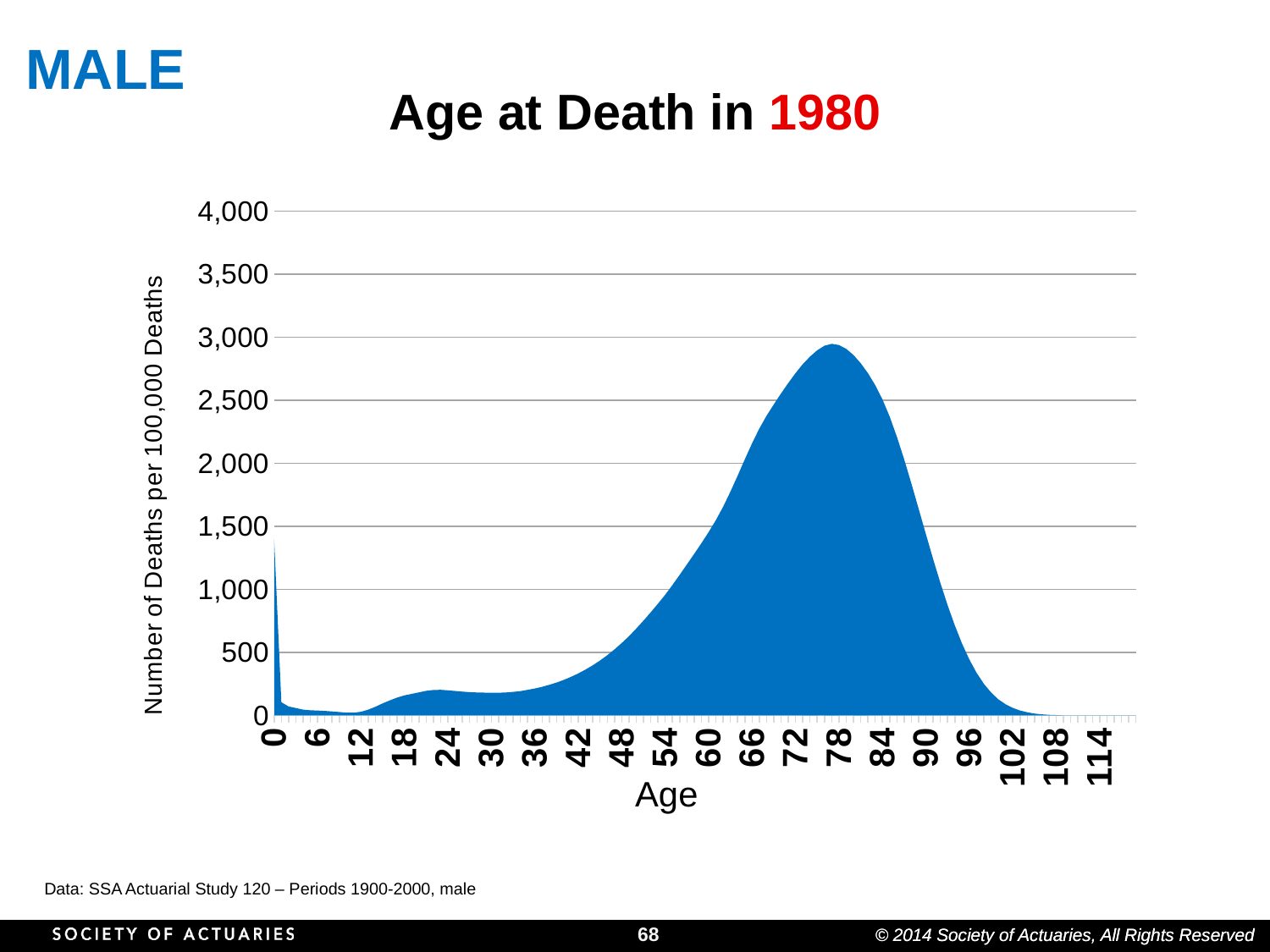

MALE
# Age at Death in 1980

### Chart

| Category | Number of Deaths | Life Exp |
|---|---|---|
| 0 | 1398.0 | 0.0 |
| 1 | 105.0 | 0.0 |
| 2 | 71.0 | 0.0 |
| 3 | 59.0 | 0.0 |
| 4 | 46.0 | 0.0 |
| 5 | 41.0 | 0.0 |
| 6 | 39.0 | 0.0 |
| 7 | 36.0 | 0.0 |
| 8 | 32.0 | 0.0 |
| 9 | 27.0 | 0.0 |
| 10 | 22.0 | 0.0 |
| 11 | 22.0 | 0.0 |
| 12 | 29.0 | 0.0 |
| 13 | 46.0 | 0.0 |
| 14 | 69.0 | 0.0 |
| 15 | 96.0 | 0.0 |
| 16 | 120.0 | 0.0 |
| 17 | 142.0 | 0.0 |
| 18 | 159.0 | 0.0 |
| 19 | 171.0 | 0.0 |
| 20 | 183.0 | 0.0 |
| 21 | 195.0 | 0.0 |
| 22 | 202.0 | 0.0 |
| 23 | 203.0 | 0.0 |
| 24 | 199.0 | 0.0 |
| 25 | 194.0 | 0.0 |
| 26 | 189.0 | 0.0 |
| 27 | 185.0 | 0.0 |
| 28 | 182.0 | 0.0 |
| 29 | 181.0 | 0.0 |
| 30 | 180.0 | 0.0 |
| 31 | 180.0 | 0.0 |
| 32 | 182.0 | 0.0 |
| 33 | 187.0 | 0.0 |
| 34 | 193.0 | 0.0 |
| 35 | 203.0 | 0.0 |
| 36 | 214.0 | 0.0 |
| 37 | 227.0 | 0.0 |
| 38 | 243.0 | 0.0 |
| 39 | 261.0 | 0.0 |
| 40 | 282.0 | 0.0 |
| 41 | 306.0 | 0.0 |
| 42 | 333.0 | 0.0 |
| 43 | 364.0 | 0.0 |
| 44 | 398.0 | 0.0 |
| 45 | 436.0 | 0.0 |
| 46 | 478.0 | 0.0 |
| 47 | 524.0 | 0.0 |
| 48 | 575.0 | 0.0 |
| 49 | 629.0 | 0.0 |
| 50 | 689.0 | 0.0 |
| 51 | 752.0 | 0.0 |
| 52 | 818.0 | 0.0 |
| 53 | 886.0 | 0.0 |
| 54 | 957.0 | 0.0 |
| 55 | 1034.0 | 0.0 |
| 56 | 1115.0 | 0.0 |
| 57 | 1198.0 | 0.0 |
| 58 | 1281.0 | 0.0 |
| 59 | 1366.0 | 0.0 |
| 60 | 1454.0 | 0.0 |
| 61 | 1549.0 | 0.0 |
| 62 | 1655.0 | 0.0 |
| 63 | 1774.0 | 0.0 |
| 64 | 1901.0 | 0.0 |
| 65 | 2032.0 | 0.0 |
| 66 | 2159.0 | 0.0 |
| 67 | 2275.0 | 0.0 |
| 68 | 2377.0 | 0.0 |
| 69 | 2467.0 | 0.0 |
| 70 | 2554.0 | 0.0 |
| 71 | 2637.0 | 0.0 |
| 72 | 2715.0 | 0.0 |
| 73 | 2786.0 | 0.0 |
| 74 | 2846.0 | 2846.0 |
| 75 | 2897.0 | 0.0 |
| 76 | 2933.0 | 0.0 |
| 77 | 2948.0 | 2948.0 |
| 78 | 2938.0 | 0.0 |
| 79 | 2908.0 | 0.0 |
| 80 | 2859.0 | 0.0 |
| 81 | 2794.0 | 2794.0 |
| 82 | 2715.0 | 0.0 |
| 83 | 2620.0 | 0.0 |
| 84 | 2507.0 | 0.0 |
| 85 | 2370.0 | 0.0 |
| 86 | 2210.0 | 0.0 |
| 87 | 2032.0 | 0.0 |
| 88 | 1839.0 | 0.0 |
| 89 | 1639.0 | 0.0 |
| 90 | 1438.0 | 0.0 |
| 91 | 1240.0 | 0.0 |
| 92 | 1051.0 | 0.0 |
| 93 | 875.0 | 0.0 |
| 94 | 714.0 | 0.0 |
| 95 | 569.0 | 0.0 |
| 96 | 444.0 | 0.0 |
| 97 | 338.0 | 0.0 |
| 98 | 251.0 | 0.0 |
| 99 | 182.0 | 0.0 |
| 100 | 128.0 | 0.0 |
| 101 | 89.0 | 0.0 |
| 102 | 60.0 | 0.0 |
| 103 | 39.0 | 0.0 |
| 104 | 25.0 | 0.0 |
| 105 | 15.0 | 0.0 |
| 106 | 9.0 | 0.0 |
| 107 | 5.0 | 0.0 |
| 108 | 3.0 | 0.0 |
| 109 | 1.0 | 0.0 |
| 110 | 1.0 | 0.0 |
| 111 | 0.0 | 0.0 |
| 112 | 0.0 | 0.0 |
| 113 | 0.0 | 0.0 |
| 114 | 0.0 | 0.0 |
| 115 | 0.0 | 0.0 |
| 116 | 0.0 | 0.0 |
| 117 | 0.0 | 0.0 |
| 118 | 0.0 | 0.0 |
| 119 | 0.0 | 0.0 |
Data: SSA Actuarial Study 120 – Periods 1900-2000, male